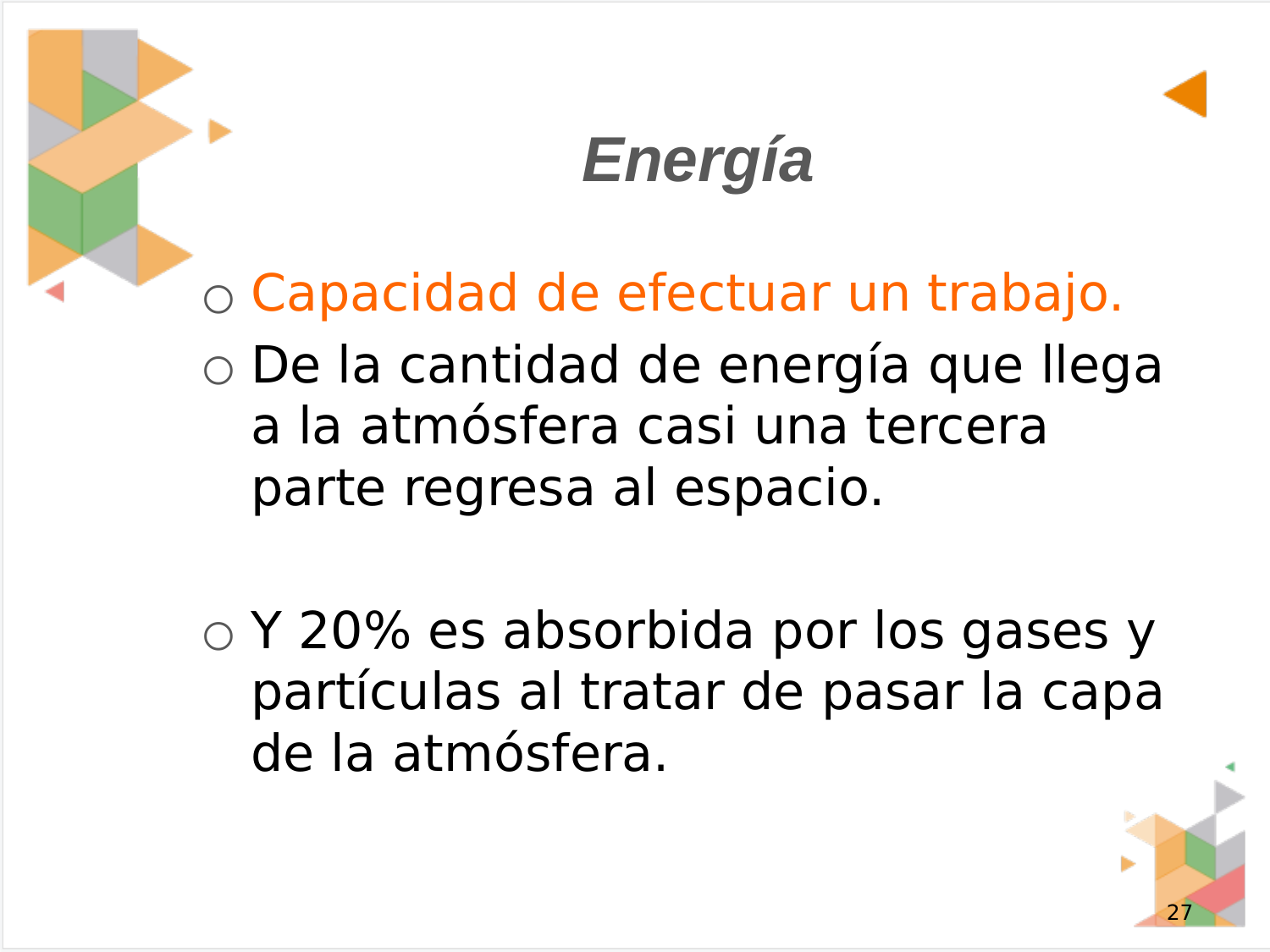

# Energía
Capacidad de efectuar un trabajo.
De la cantidad de energía que llega a la atmósfera casi una tercera parte regresa al espacio.

Y 20% es absorbida por los gases y partículas al tratar de pasar la capa de la atmósfera.

27